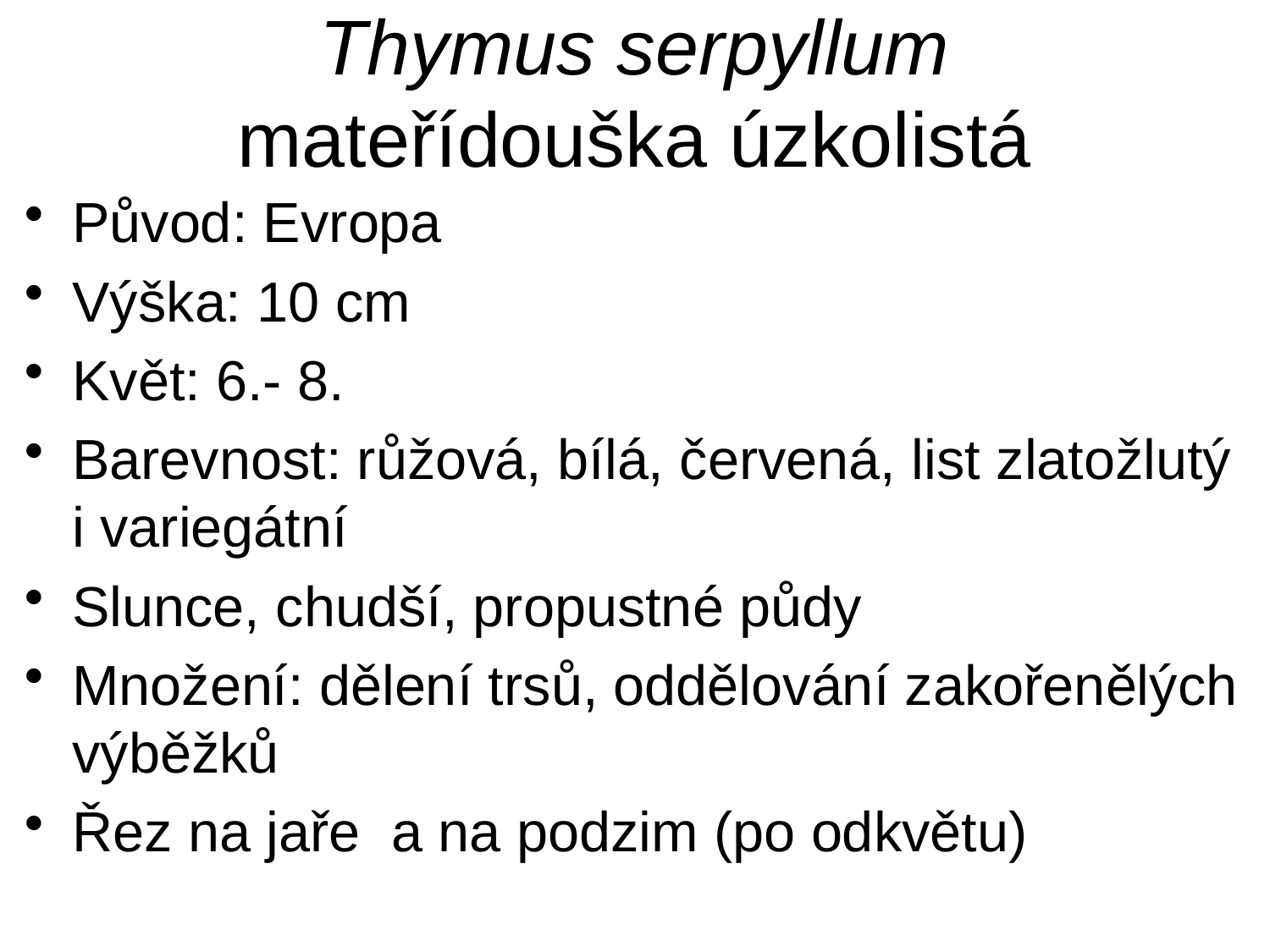

# Thymus serpyllum mateřídouška úzkolistá
Původ: Evropa
Výška: 10 cm
Květ: 6.- 8.
Barevnost: růžová, bílá, červená, list zlatožlutý i variegátní
Slunce, chudší, propustné půdy
Množení: dělení trsů, oddělování zakořenělých výběžků
Řez na jaře  a na podzim (po odkvětu)